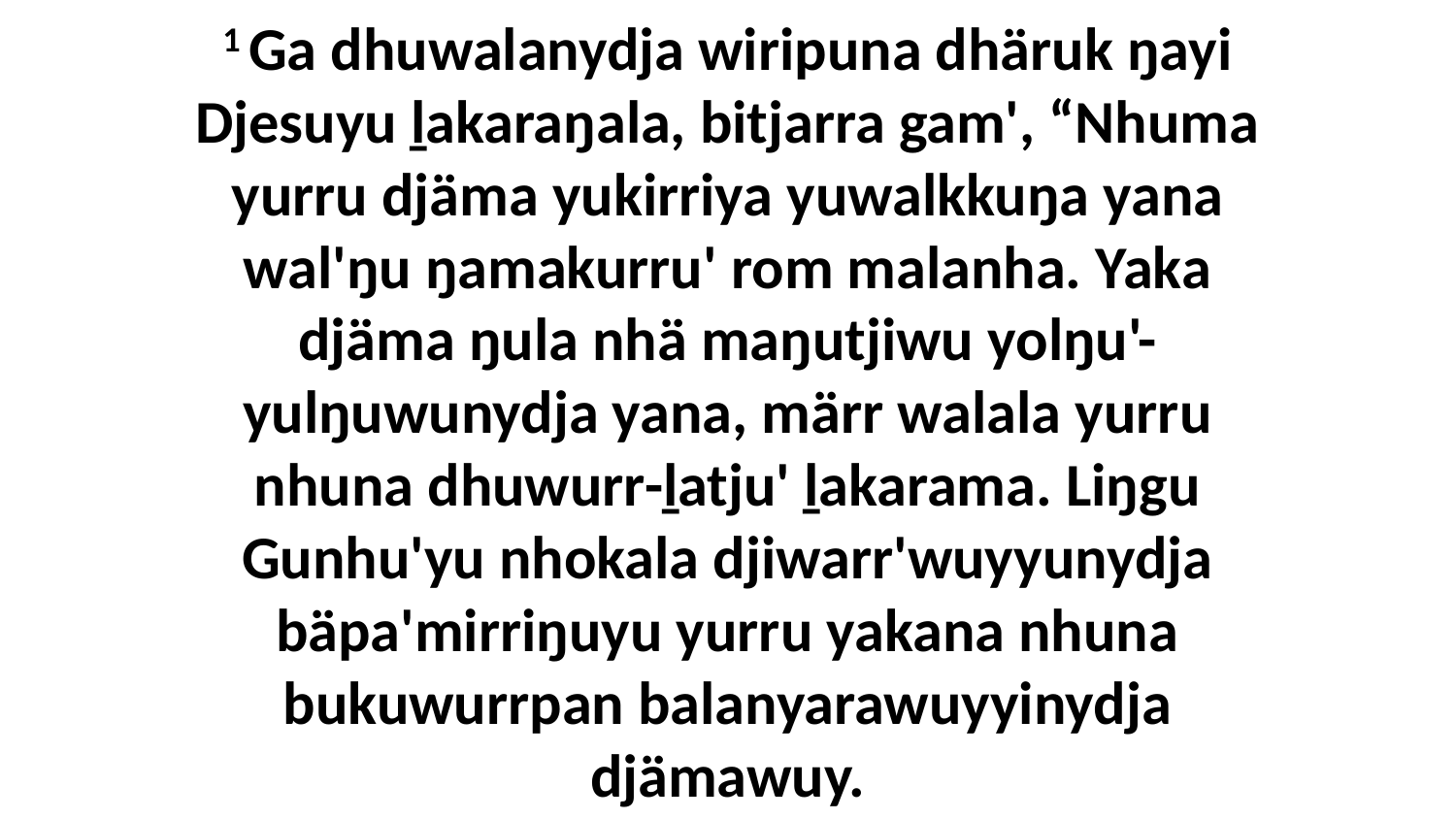

1 Ga dhuwalanydja wiripuna dhäruk ŋayi Djesuyu ḻakaraŋala, bitjarra gam', “Nhuma yurru djäma yukirriya yuwalkkuŋa yana wal'ŋu ŋamakurru' rom malanha. Yaka djäma ŋula nhä maŋutjiwu yolŋu'-yulŋuwunydja yana, märr walala yurru nhuna dhuwurr-ḻatju' ḻakarama. Liŋgu Gunhu'yu nhokala djiwarr'wuyyunydja bäpa'mirriŋuyu yurru yakana nhuna bukuwurrpan balanyarawuyyinydja djämawuy.